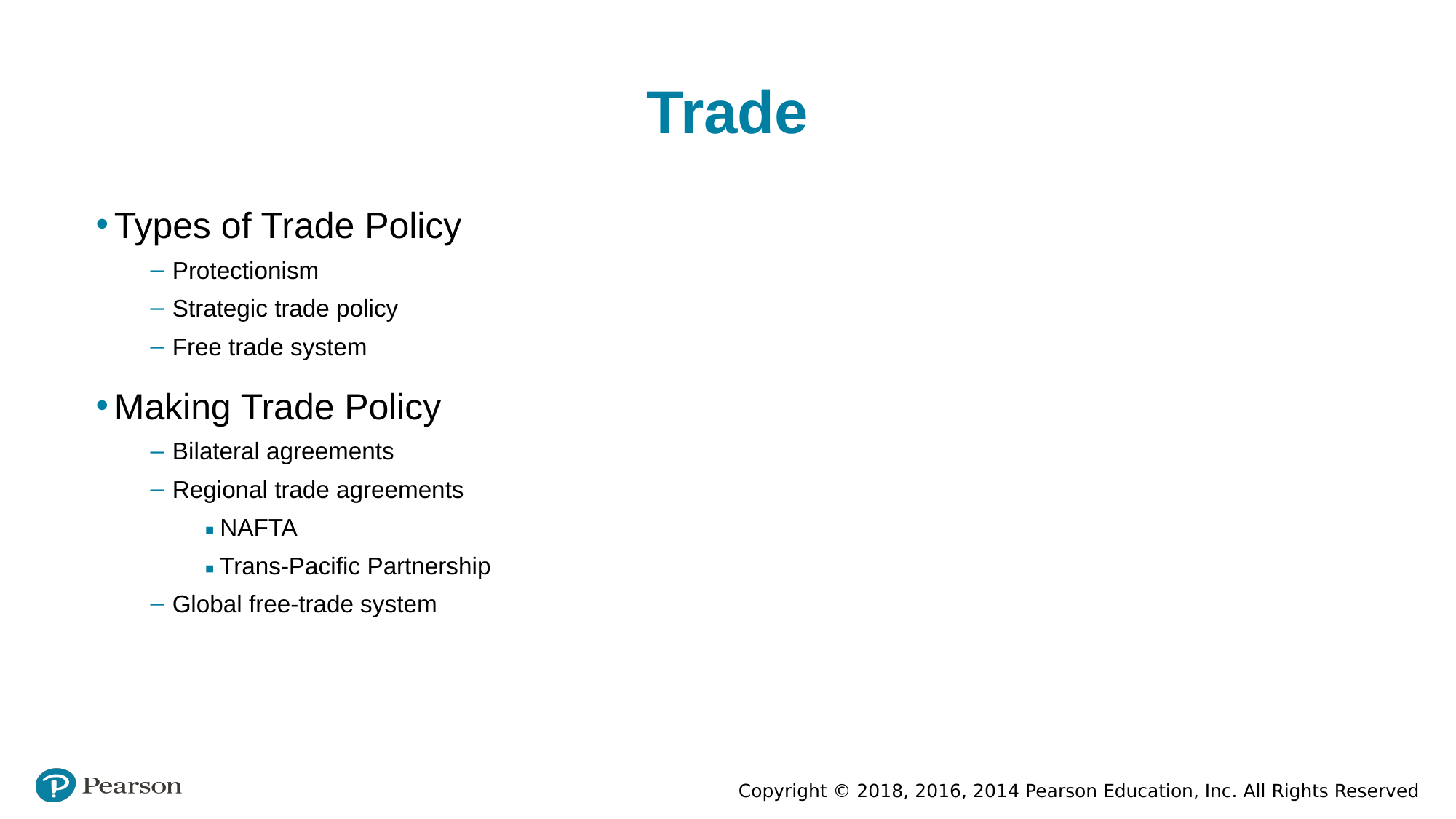

# Trade
Types of Trade Policy
Protectionism
Strategic trade policy
Free trade system
Making Trade Policy
Bilateral agreements
Regional trade agreements
NAFTA
Trans-Pacific Partnership
Global free-trade system